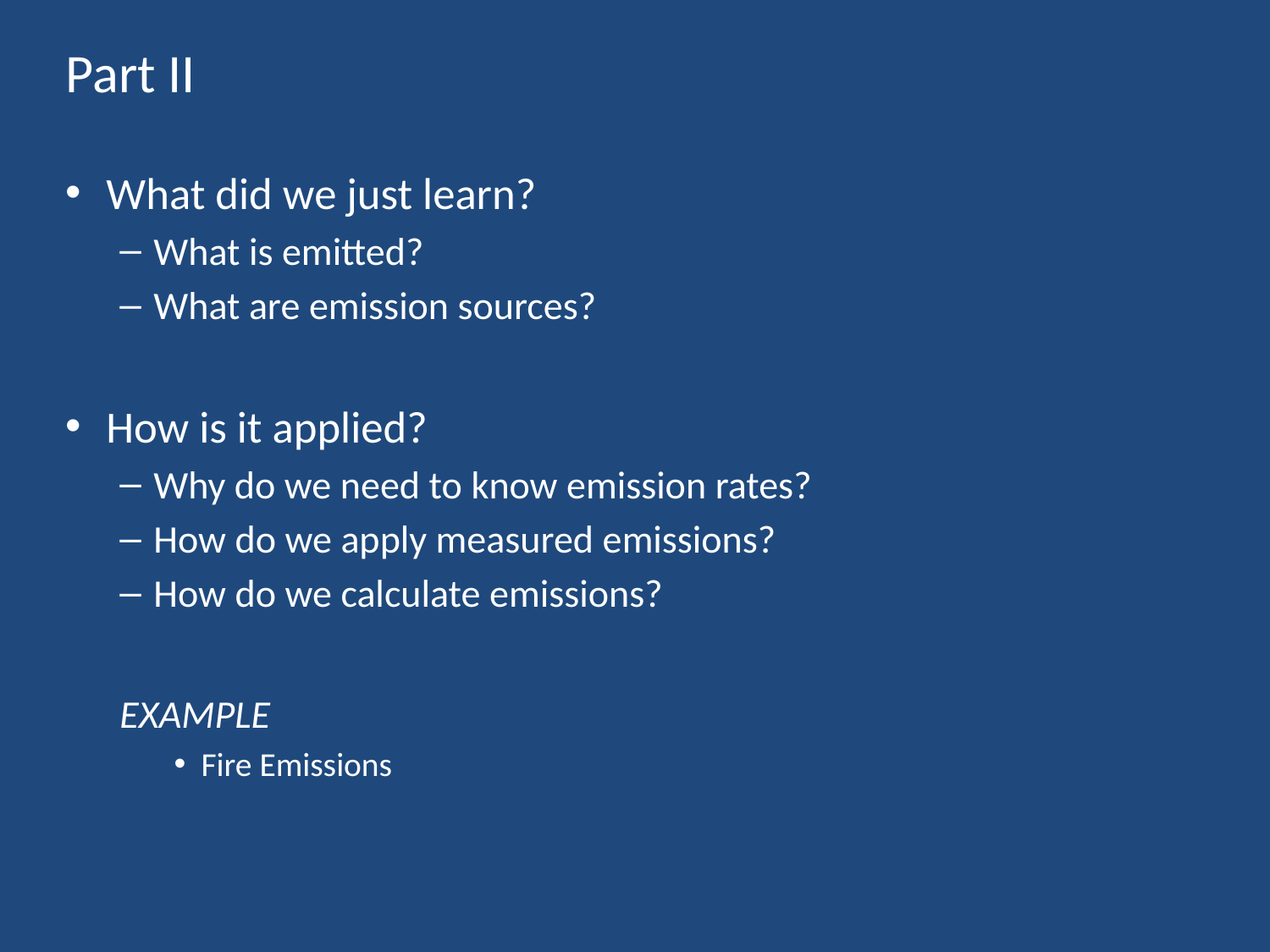

# Part II
What did we just learn?
What is emitted?
What are emission sources?

How is it applied?
Why do we need to know emission rates?
How do we apply measured emissions?
How do we calculate emissions?

EXAMPLE
Fire Emissions